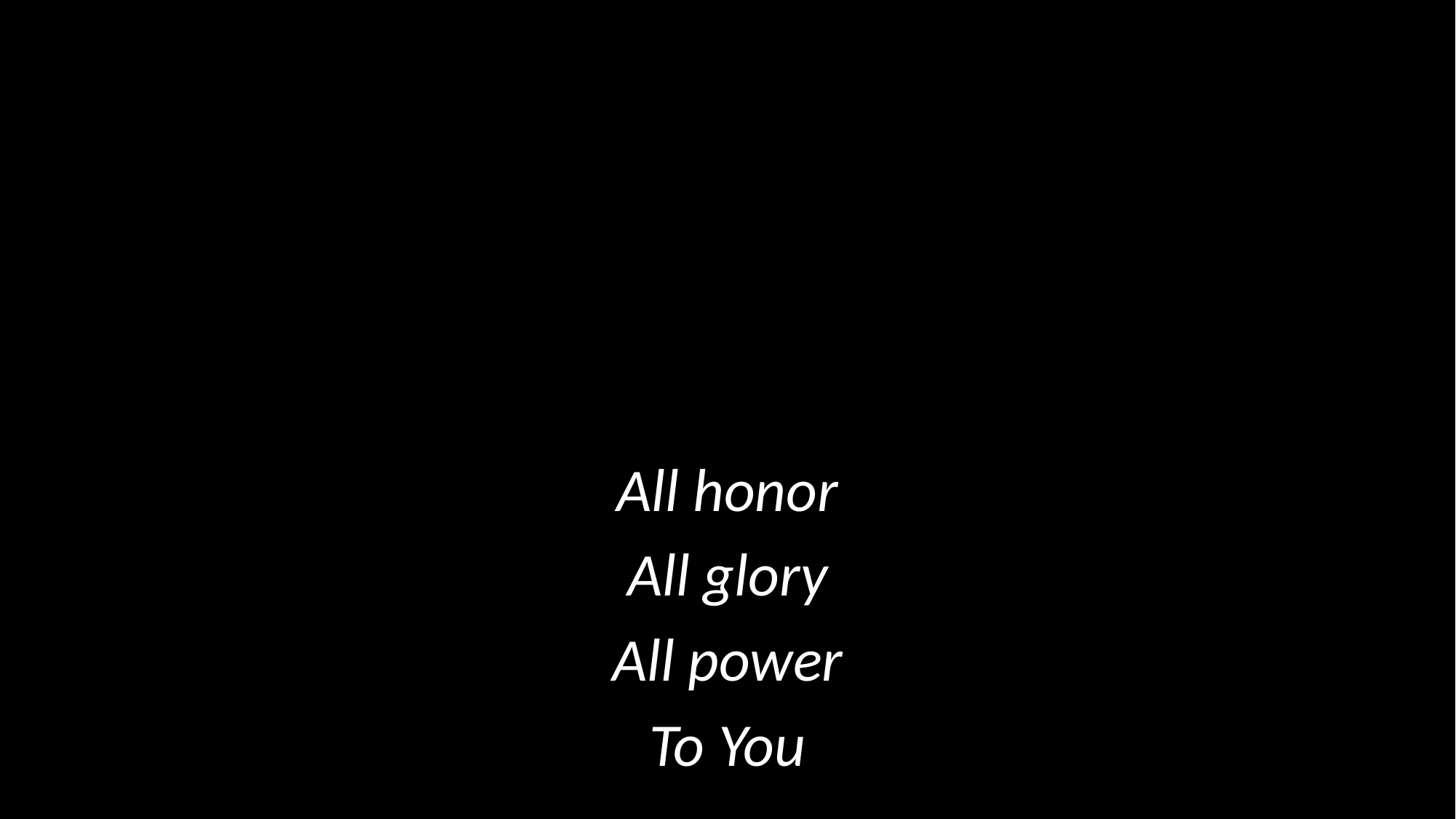

All honor
All glory
All power
To You